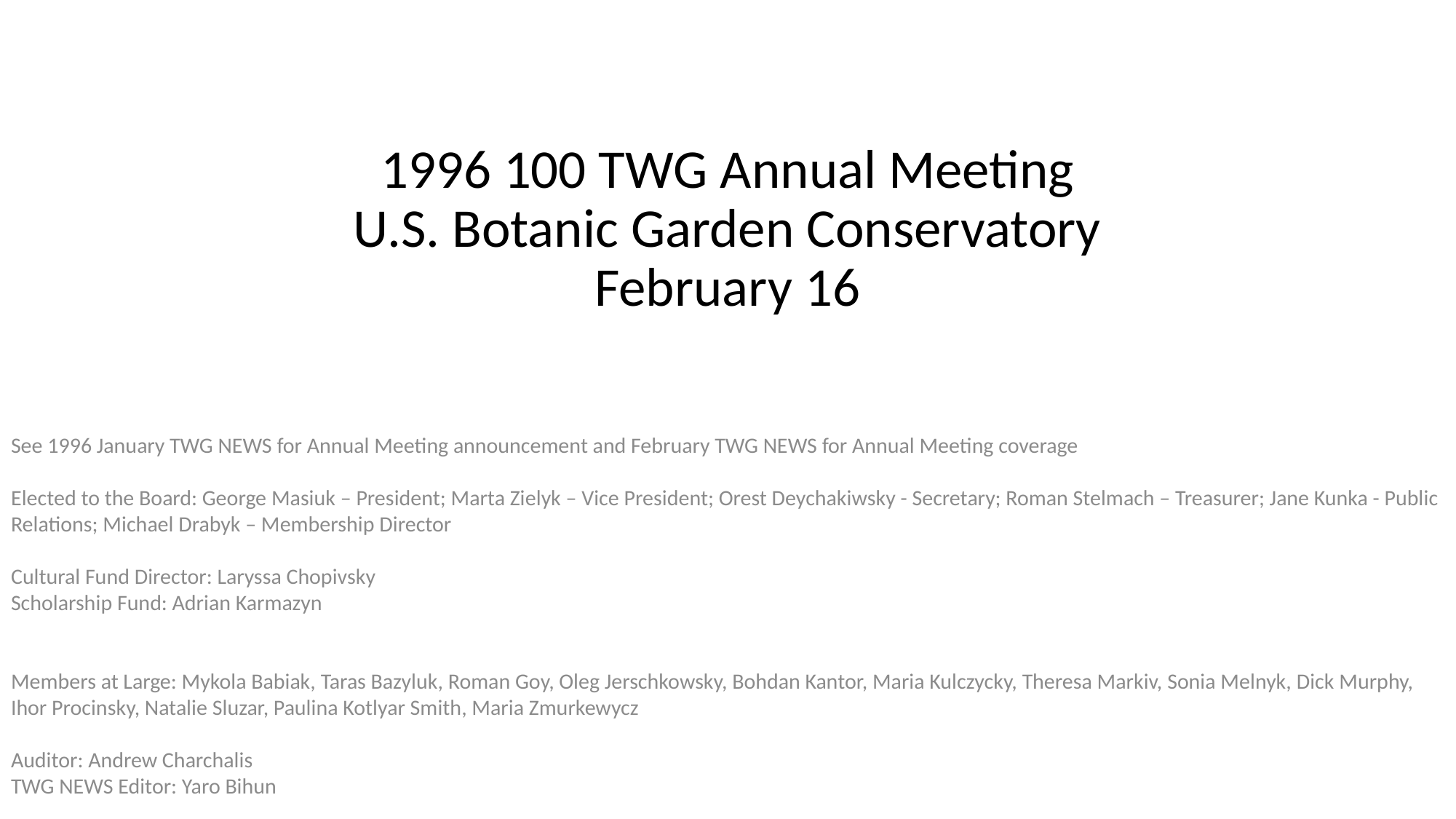

# 1996 100 TWG Annual Meeting U.S. Botanic Garden Conservatory February 16
See 1996 January TWG NEWS for Annual Meeting announcement and February TWG NEWS for Annual Meeting coverage

Elected to the Board: George Masiuk – President; Marta Zielyk – Vice President; Orest Deychakiwsky - Secretary; Roman Stelmach – Treasurer; Jane Kunka - Public Relations; Michael Drabyk – Membership Director

Cultural Fund Director: Laryssa Chopivsky
Scholarship Fund: Adrian Karmazyn

Members at Large: Mykola Babiak, Taras Bazyluk, Roman Goy, Oleg Jerschkowsky, Bohdan Kantor, Maria Kulczycky, Theresa Markiv, Sonia Melnyk, Dick Murphy, Ihor Procinsky, Natalie Sluzar, Paulina Kotlyar Smith, Maria Zmurkewycz

Auditor: Andrew Charchalis
TWG NEWS Editor: Yaro Bihun